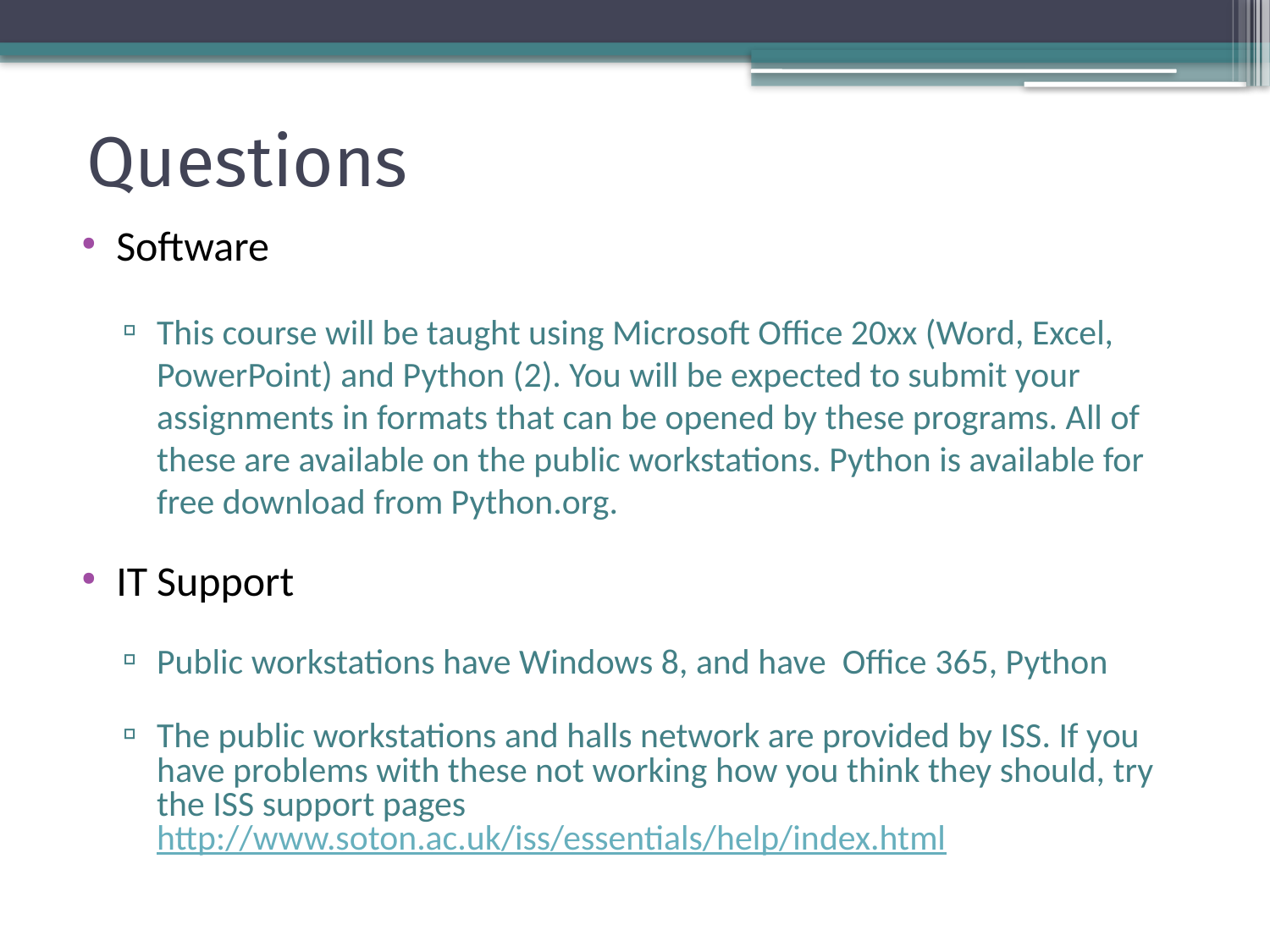

# Questions
Software
This course will be taught using Microsoft Office 20xx (Word, Excel, PowerPoint) and Python (2). You will be expected to submit your assignments in formats that can be opened by these programs. All of these are available on the public workstations. Python is available for free download from Python.org.
IT Support
Public workstations have Windows 8, and have  Office 365, Python
The public workstations and halls network are provided by ISS. If you have problems with these not working how you think they should, try the ISS support pages http://www.soton.ac.uk/iss/essentials/help/index.html